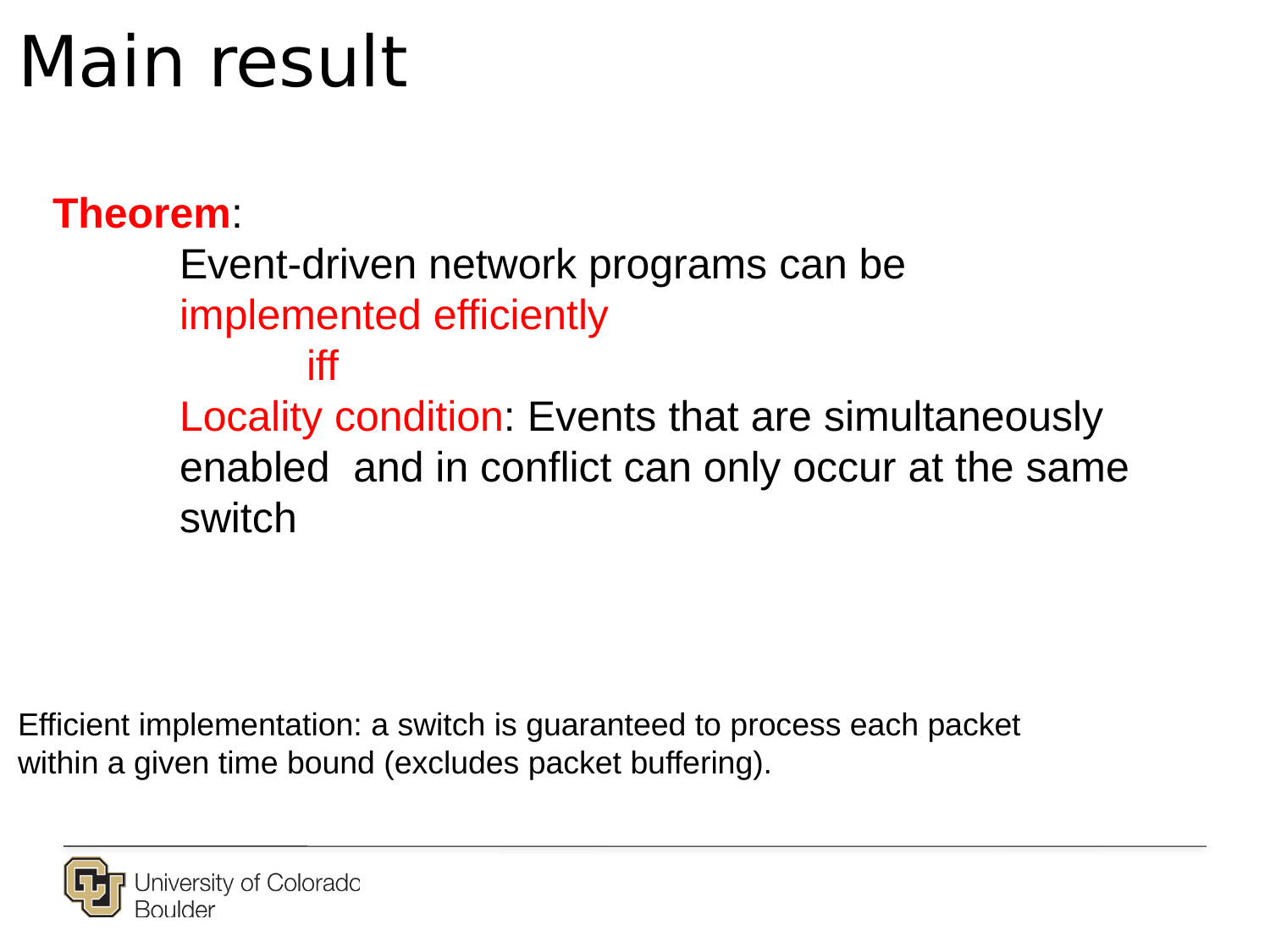

# Main result
Theorem:
Event-driven network programs can be implemented efficiently
iff
Locality condition: Events that are simultaneously enabled  and in conflict can only occur at the same switch
Efficient implementation: a switch is guaranteed to process each packet within a given time bound (excludes packet buffering).